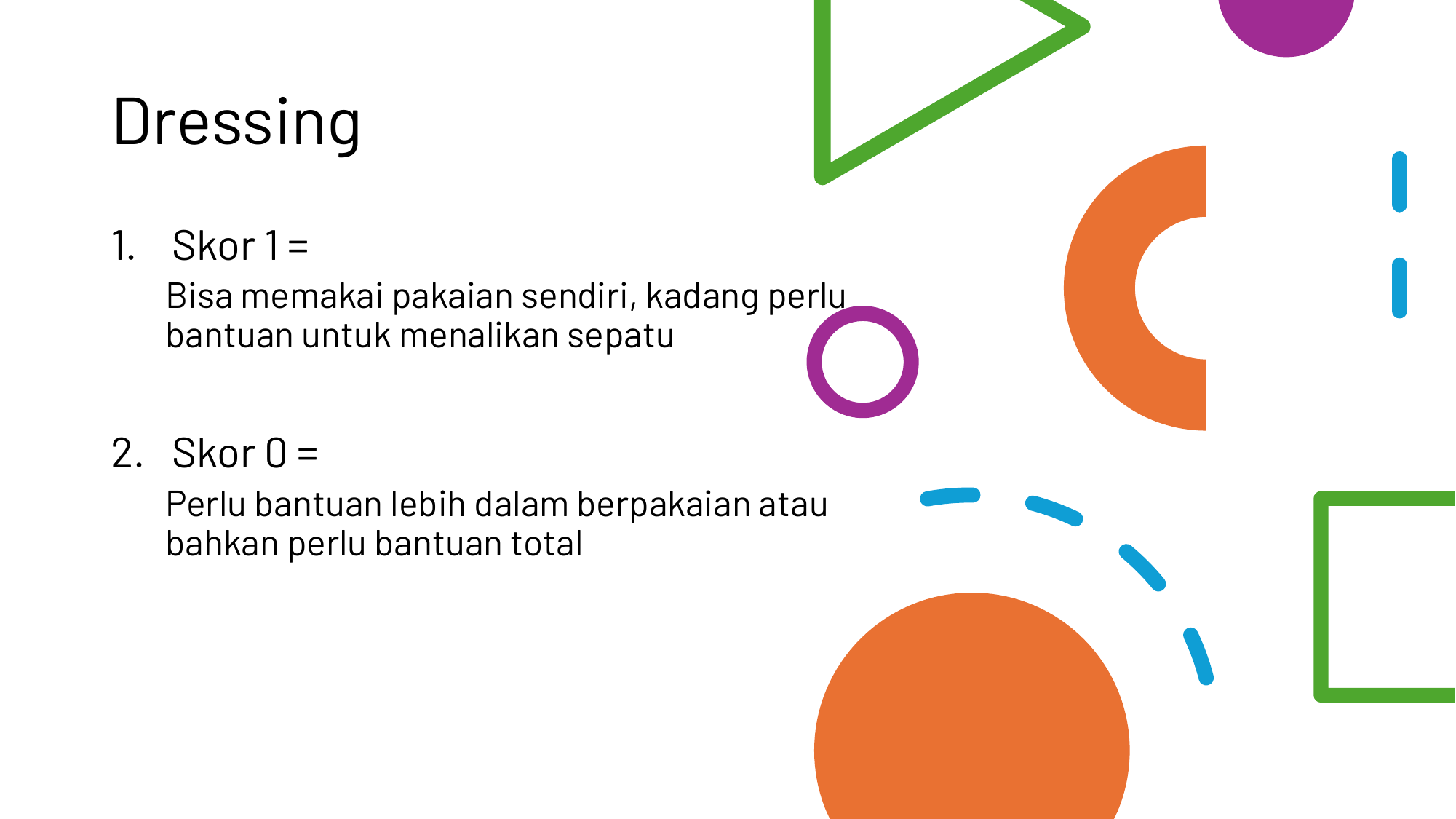

# Dressing

Skor 1 =
Bisa memakai pakaian sendiri, kadang perlu bantuan untuk menalikan sepatu

Skor 0 =
Perlu bantuan lebih dalam berpakaian atau bahkan perlu bantuan total